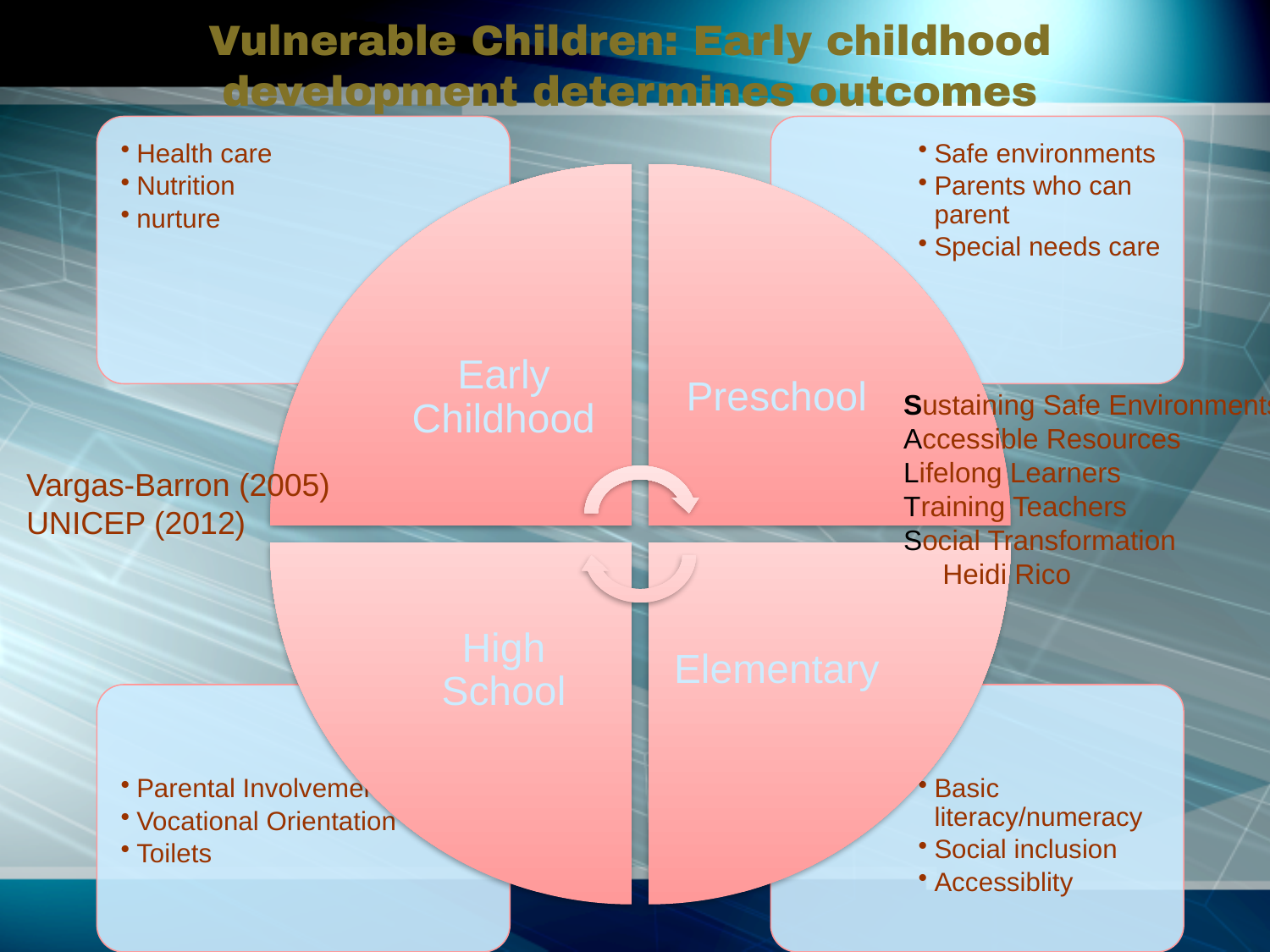

# Vulnerable Children: Early childhood development determines outcomes
Basic literacy/numeracy
Social inclusion
Accessiblity
Parental Involvement
Vocational Orientation
Toilets
Safe environments
Parents who can parent
Special needs care
Health care
Nutrition
nurture
Early Childhood
Preschool
Elementary
High School
Sustaining Safe Environments
Accessible Resources
Lifelong Learners
Training Teachers
Social Transformation
     Heidi Rico

Vargas-Barron (2005)
UNICEP (2012)